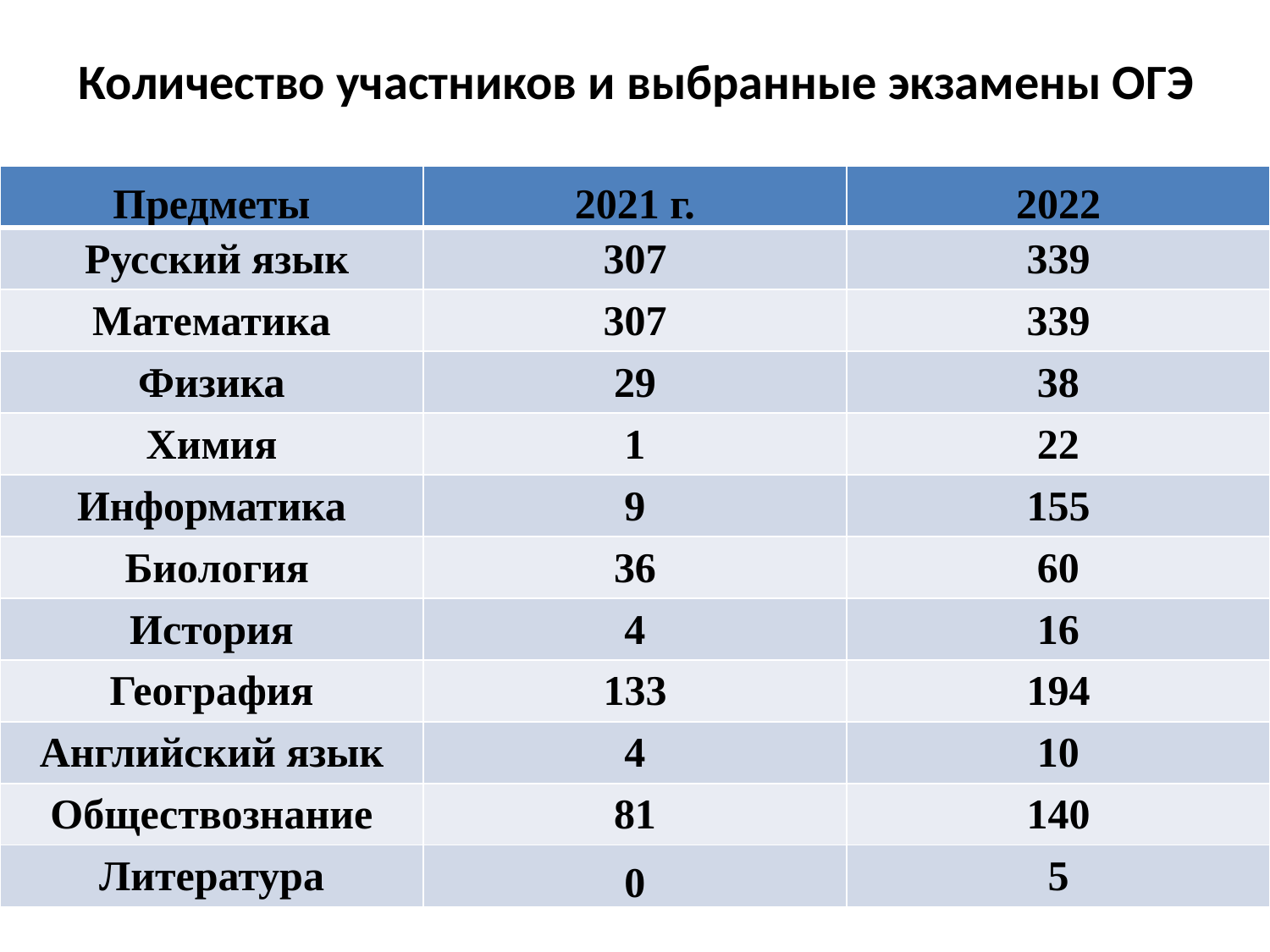

# Количество участников и выбранные экзамены ОГЭ
| Предметы | 2021 г. | 2022 |
| --- | --- | --- |
| Русский язык | 307 | 339 |
| Математика | 307 | 339 |
| Физика | 29 | 38 |
| Химия | 1 | 22 |
| Информатика | 9 | 155 |
| Биология | 36 | 60 |
| История | 4 | 16 |
| География | 133 | 194 |
| Английский язык | 4 | 10 |
| Обществознание | 81 | 140 |
| Литература | 0 | 5 |